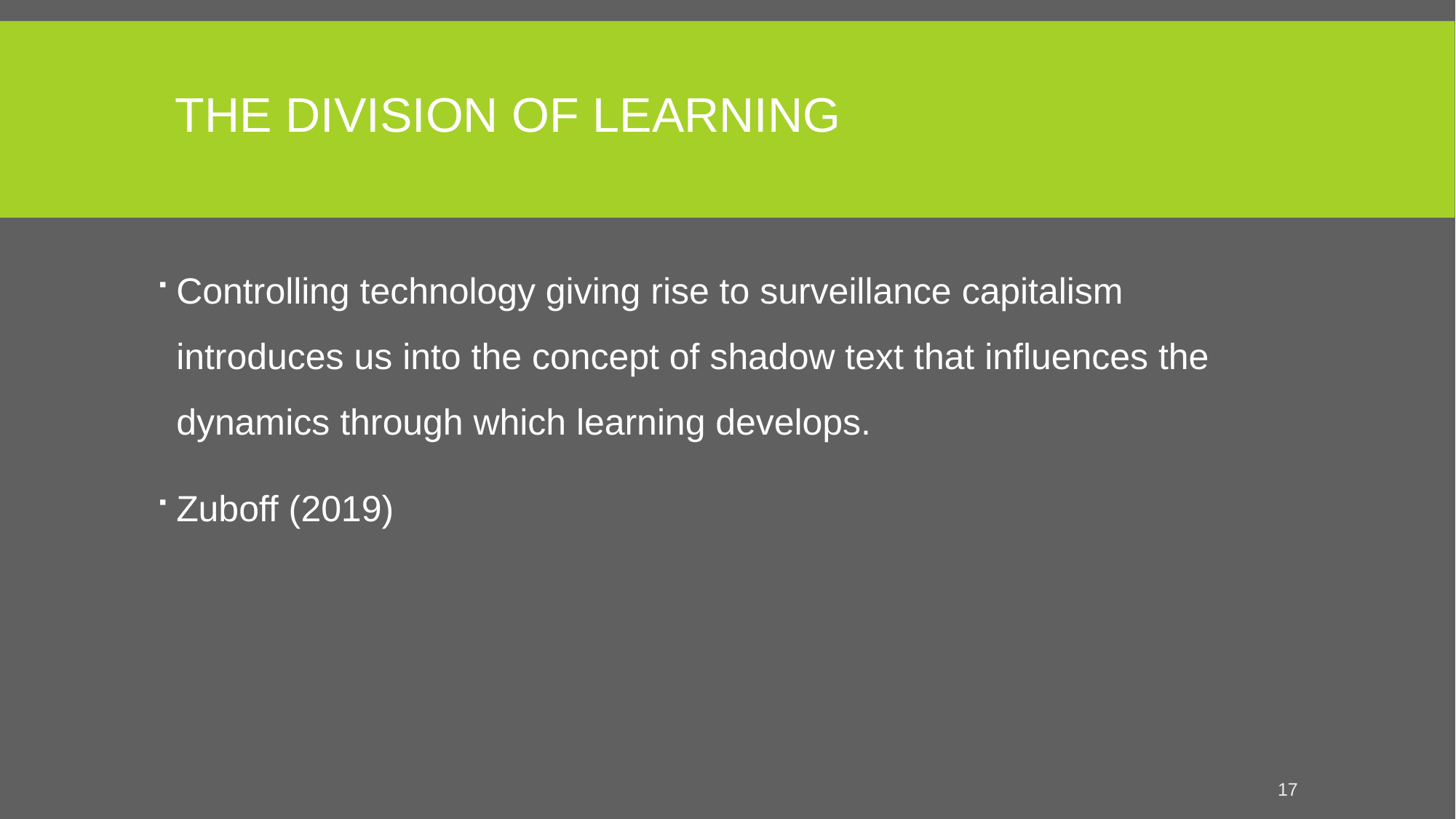

# The division of learning
Controlling technology giving rise to surveillance capitalism introduces us into the concept of shadow text that influences the dynamics through which learning develops.
Zuboff (2019)
17